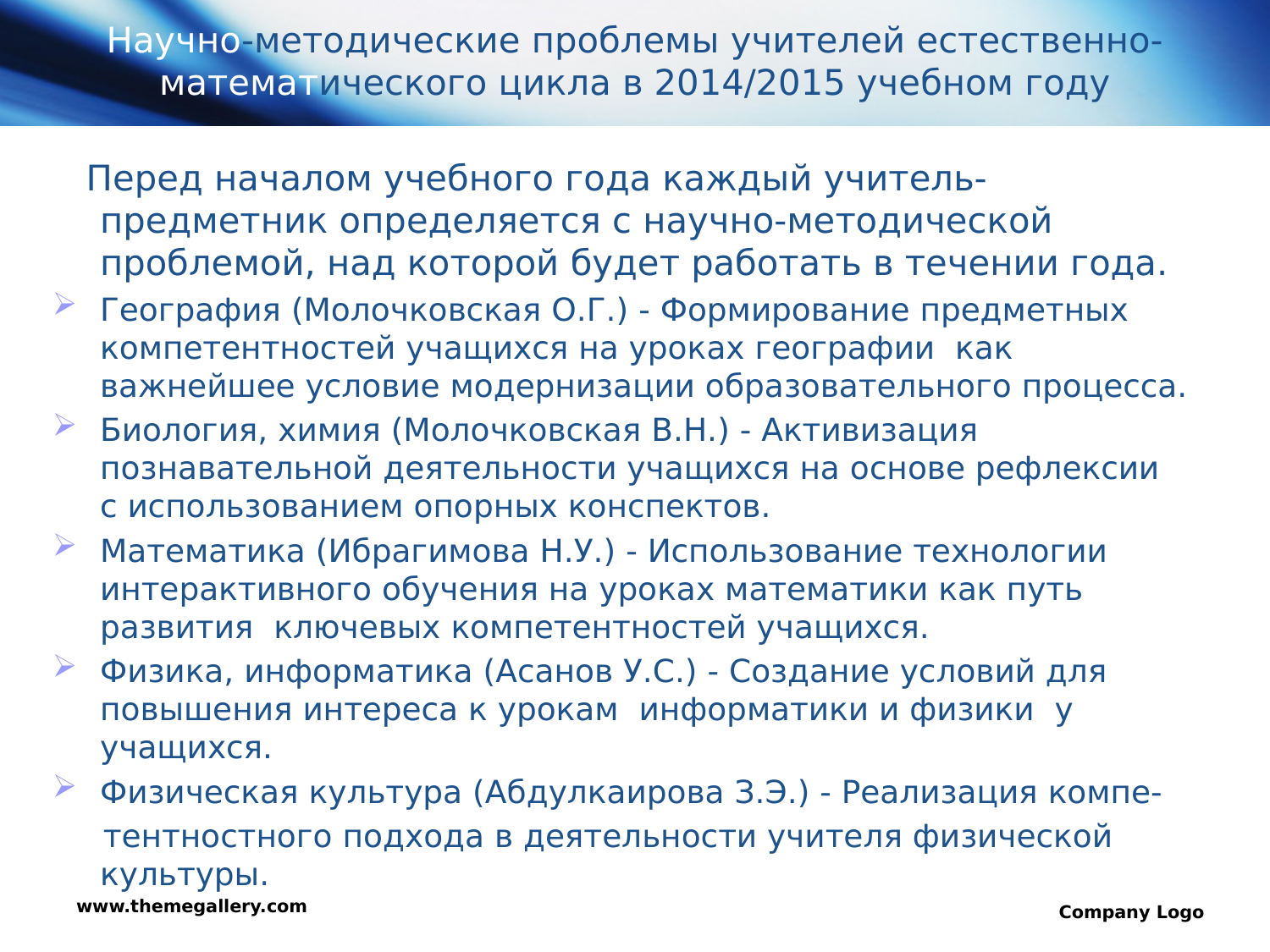

# Научно-методические проблемы учителей естественно-математического цикла в 2014/2015 учебном году
   Перед началом учебного года каждый учитель-предметник определяется с научно-методической проблемой, над которой будет работать в течении года.
География (Молочковская О.Г.) - Формирование предметных компетентностей учащихся на уроках географии  как важнейшее условие модернизации образовательного процесса.
Биология, химия (Молочковская В.Н.) - Активизация познавательной деятельности учащихся на основе рефлексии  с использованием опорных конспектов.
Математика (Ибрагимова Н.У.) - Использование технологии интерактивного обучения на уроках математики как путь развития  ключевых компетентностей учащихся.
Физика, информатика (Асанов У.С.) - Создание условий для повышения интереса к урокам  информатики и физики  у   учащихся.
Физическая культура (Абдулкаирова З.Э.) - Реализация компе-
     тентностного подхода в деятельности учителя физической культуры.

www.themegallery.com
Company Logo